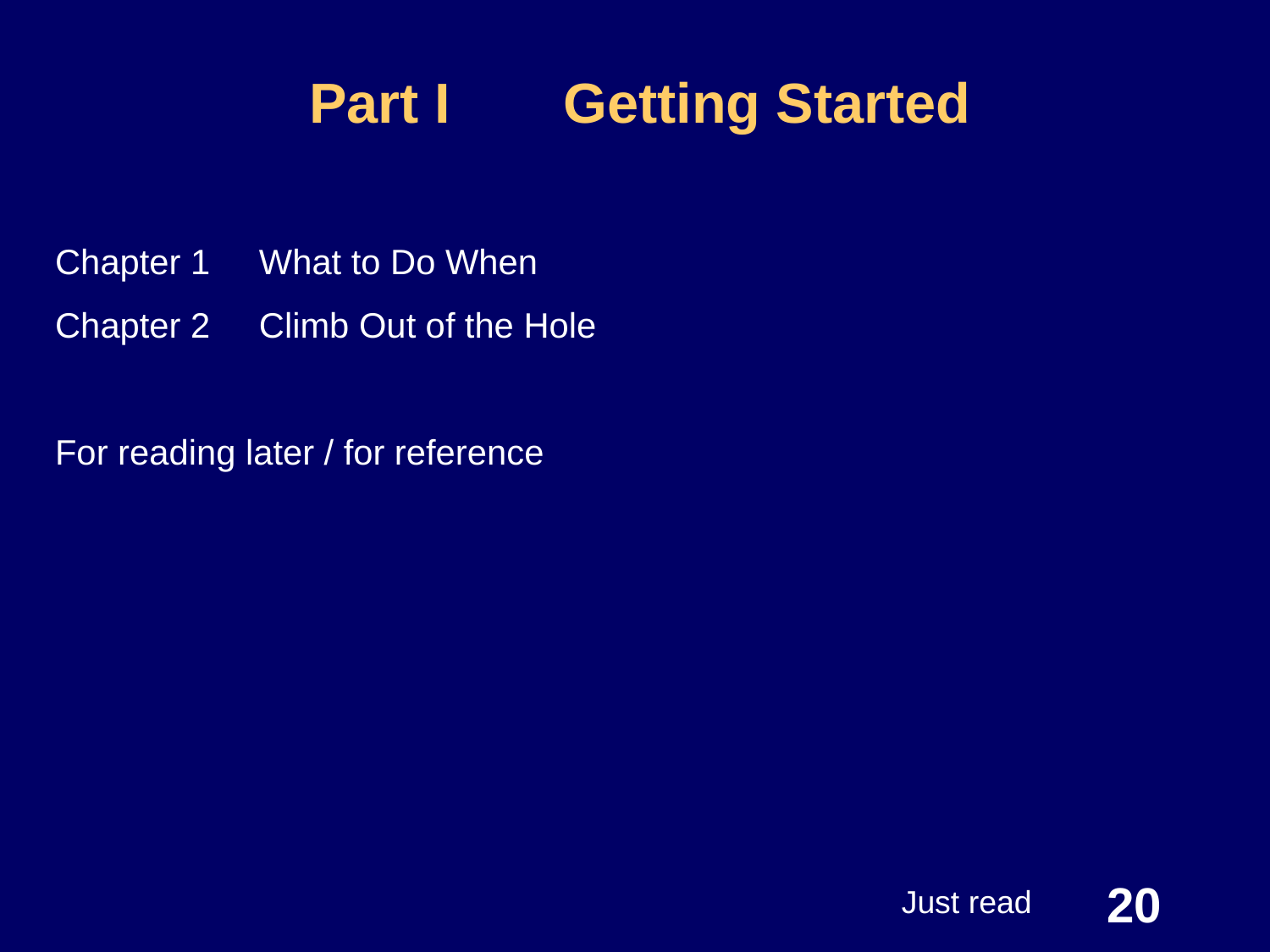

# Part I	Getting Started
Chapter 1     What to Do When
Chapter 2     Climb Out of the Hole

For reading later / for reference

20
Just read